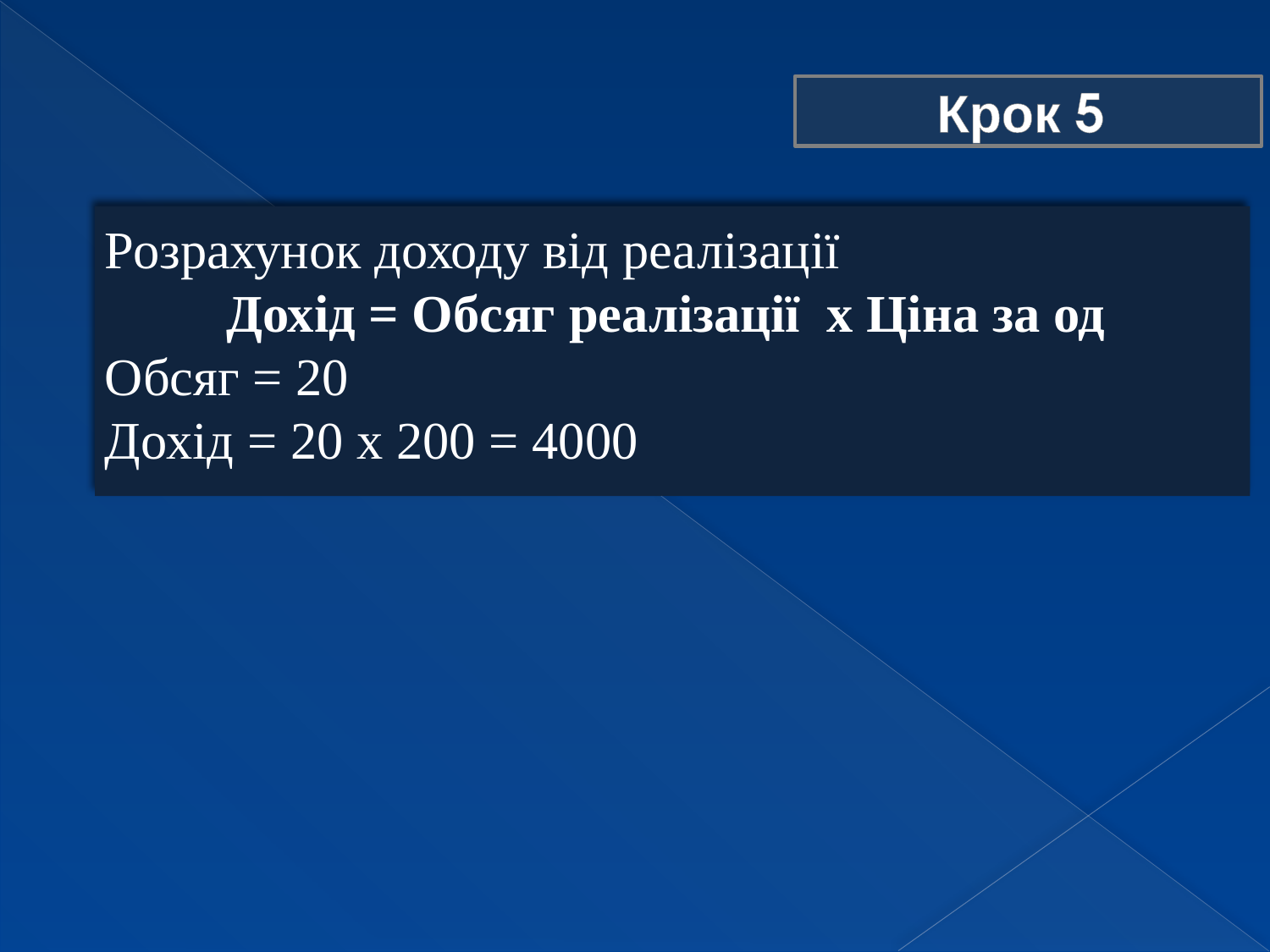

Крок 5
Розрахунок доходу від реалізації
Дохід = Обсяг реалізації  х Ціна за од
Обсяг = 20
Дохід = 20 х 200 = 4000